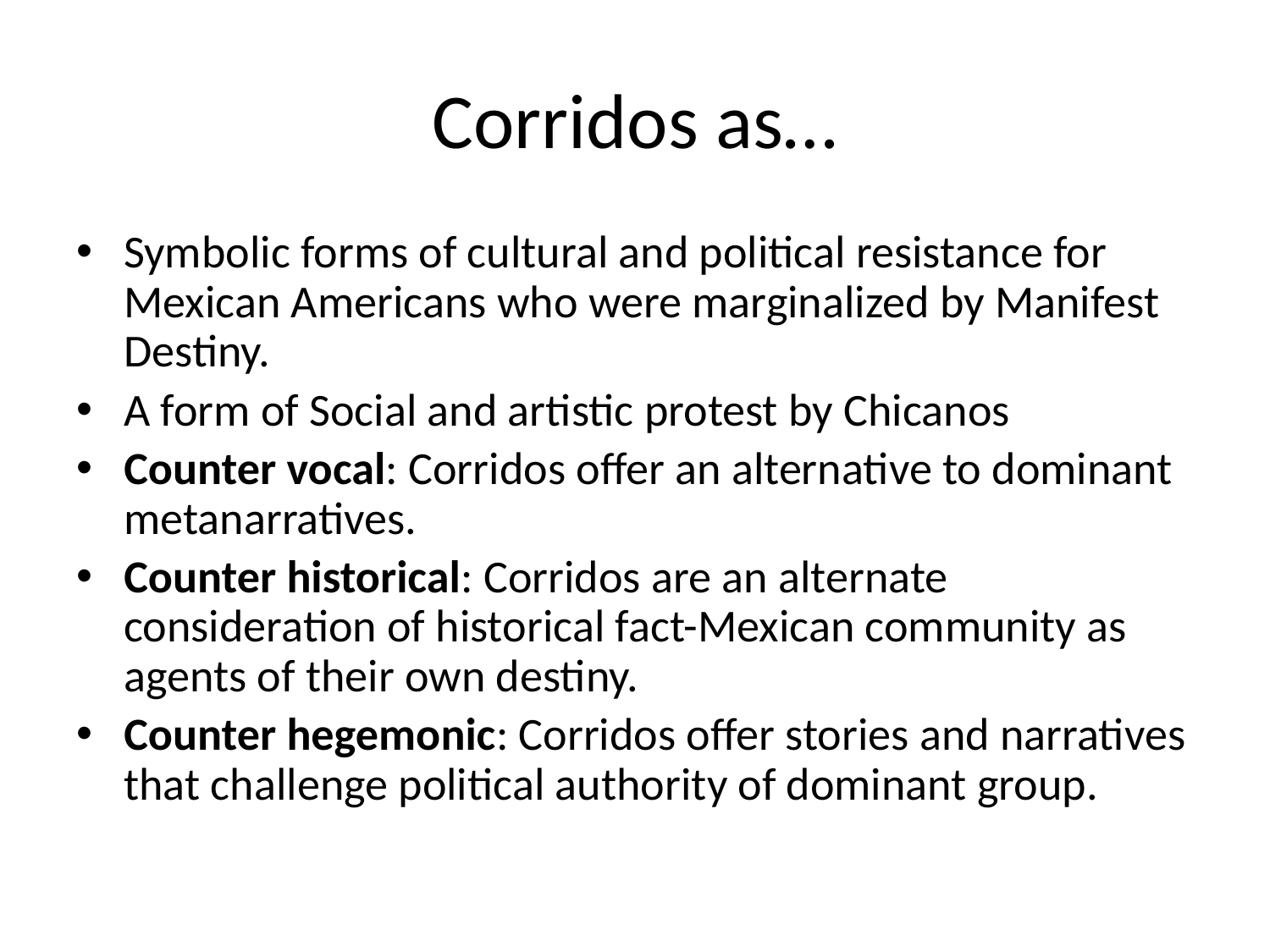

# Corridos as…
Symbolic forms of cultural and political resistance for Mexican Americans who were marginalized by Manifest Destiny.
A form of Social and artistic protest by Chicanos
Counter vocal: Corridos offer an alternative to dominant metanarratives.
Counter historical: Corridos are an alternate consideration of historical fact-Mexican community as agents of their own destiny.
Counter hegemonic: Corridos offer stories and narratives that challenge political authority of dominant group.